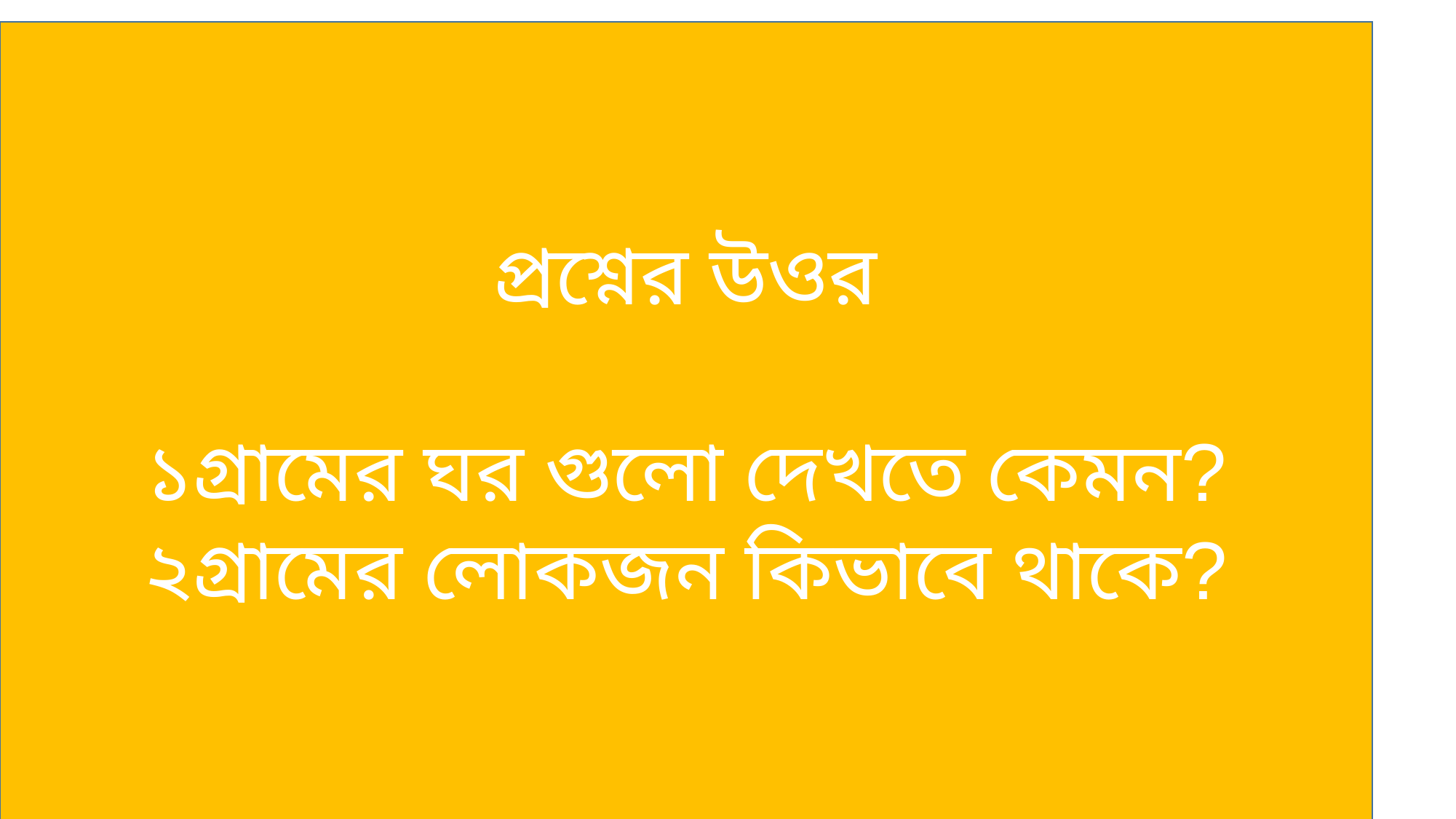

প্রশ্নের উওর

১গ্রামের ঘর গুলো দেখতে কেমন?
২গ্রামের লোকজন কিভাবে থাকে?